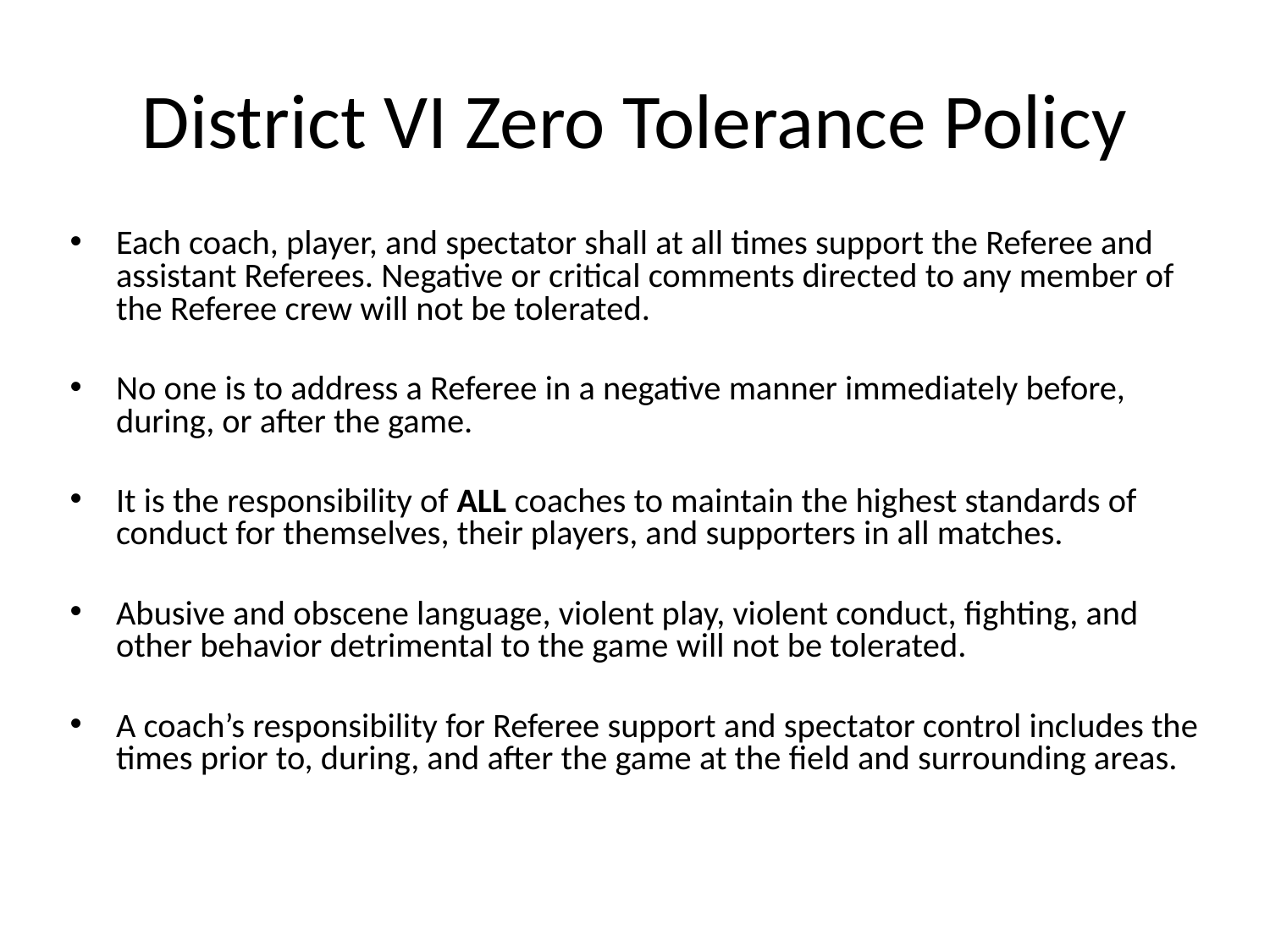

# District VI Zero Tolerance Policy
Each coach, player, and spectator shall at all times support the Referee and assistant Referees. Negative or critical comments directed to any member of the Referee crew will not be tolerated.

No one is to address a Referee in a negative manner immediately before, during, or after the game.

It is the responsibility of ALL coaches to maintain the highest standards of conduct for themselves, their players, and supporters in all matches.

Abusive and obscene language, violent play, violent conduct, fighting, and other behavior detrimental to the game will not be tolerated.

A coach’s responsibility for Referee support and spectator control includes the times prior to, during, and after the game at the field and surrounding areas.